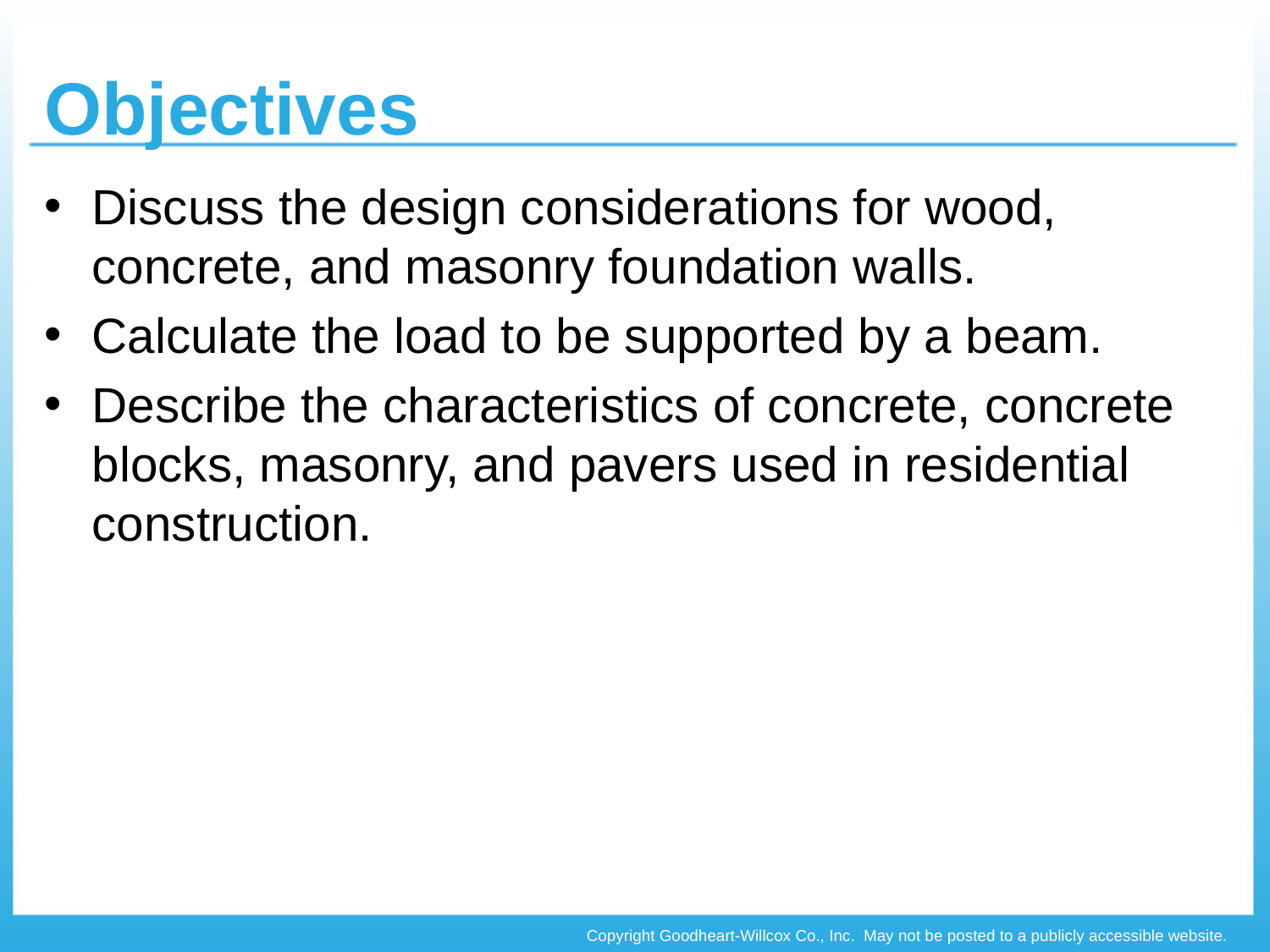

# Objectives
Discuss the design considerations for wood, concrete, and masonry foundation walls.
Calculate the load to be supported by a beam.
Describe the characteristics of concrete, concrete blocks, masonry, and pavers used in residential construction.